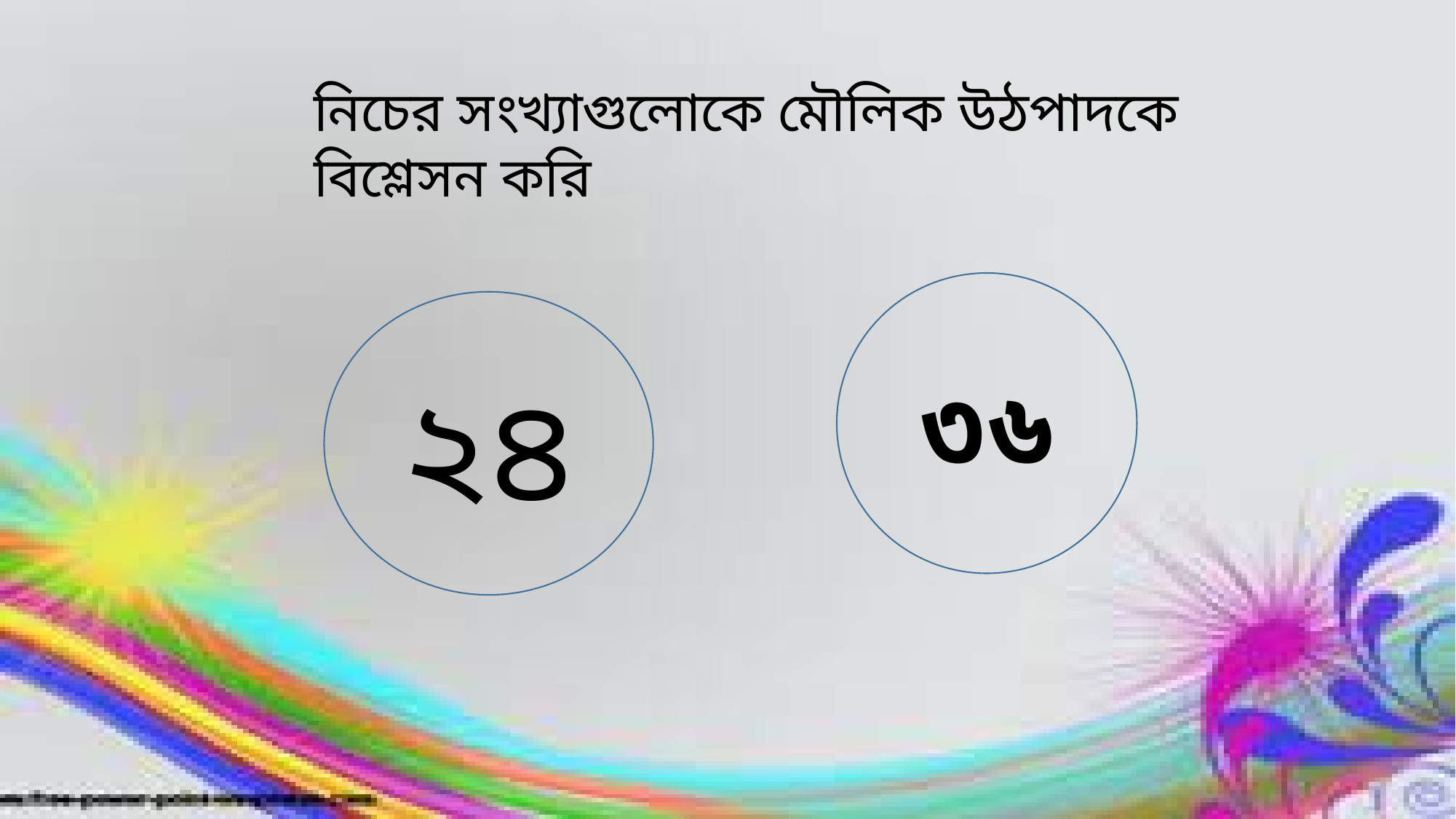

নিচের সংখ্যাগুলোকে মৌলিক উঠপাদকে বিশ্লেসন করি
৩৬
২৪